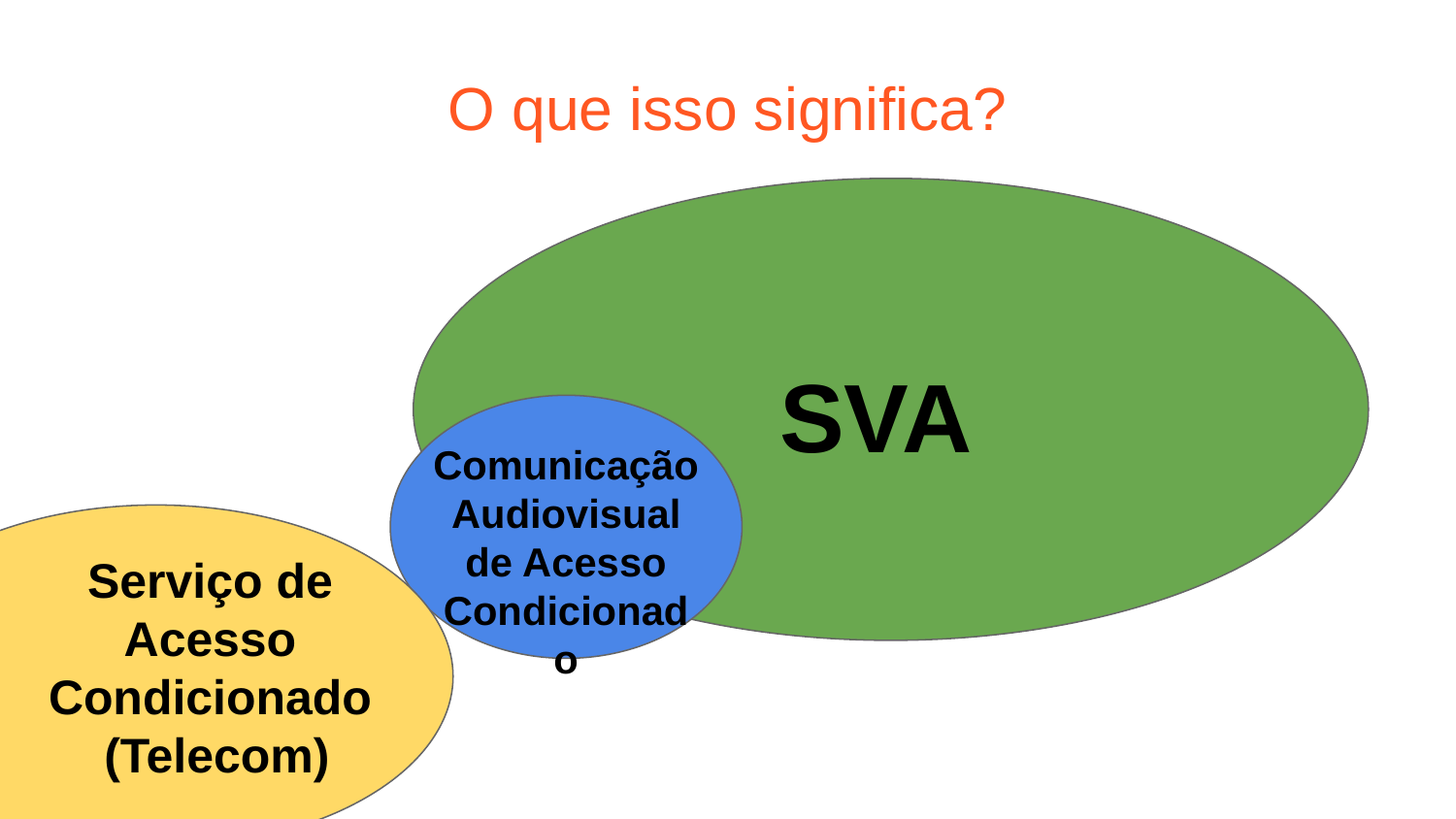

# O que isso significa?

SVA

Comunicação
Audiovisual de Acesso Condicionado

Serviço de
Acesso
Condicionado
(Telecom)